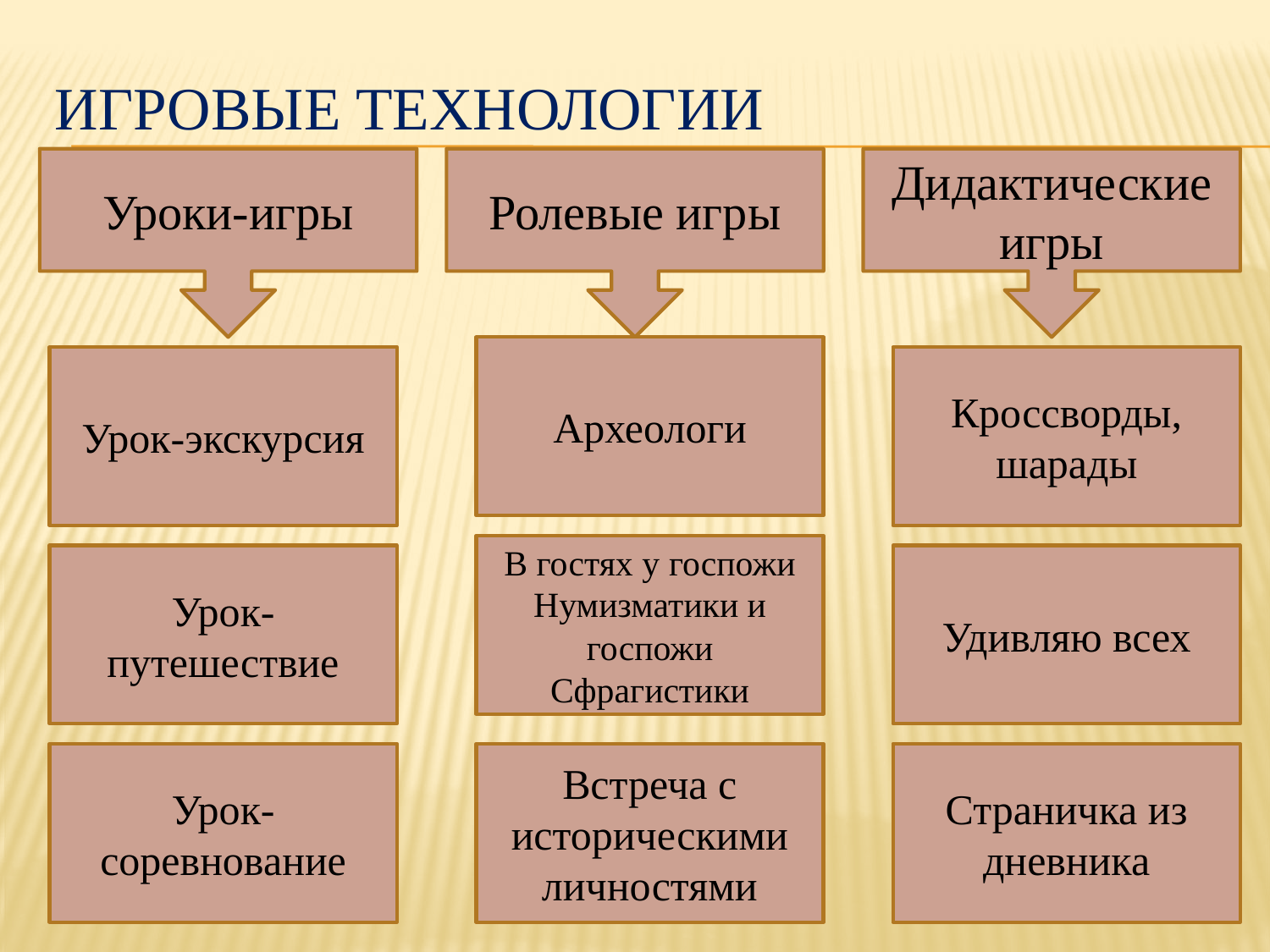

# Игровые технологии
Уроки-игры
Ролевые игры
Дидактические игры

Археологи
Урок-экскурсия
Кроссворды,
шарады
В гостях у госпожи Нумизматики и госпожи Сфрагистики
Урок-путешествие
Удивляю всех
Урок-соревнование
Встреча с историческими личностями
Страничка из дневника